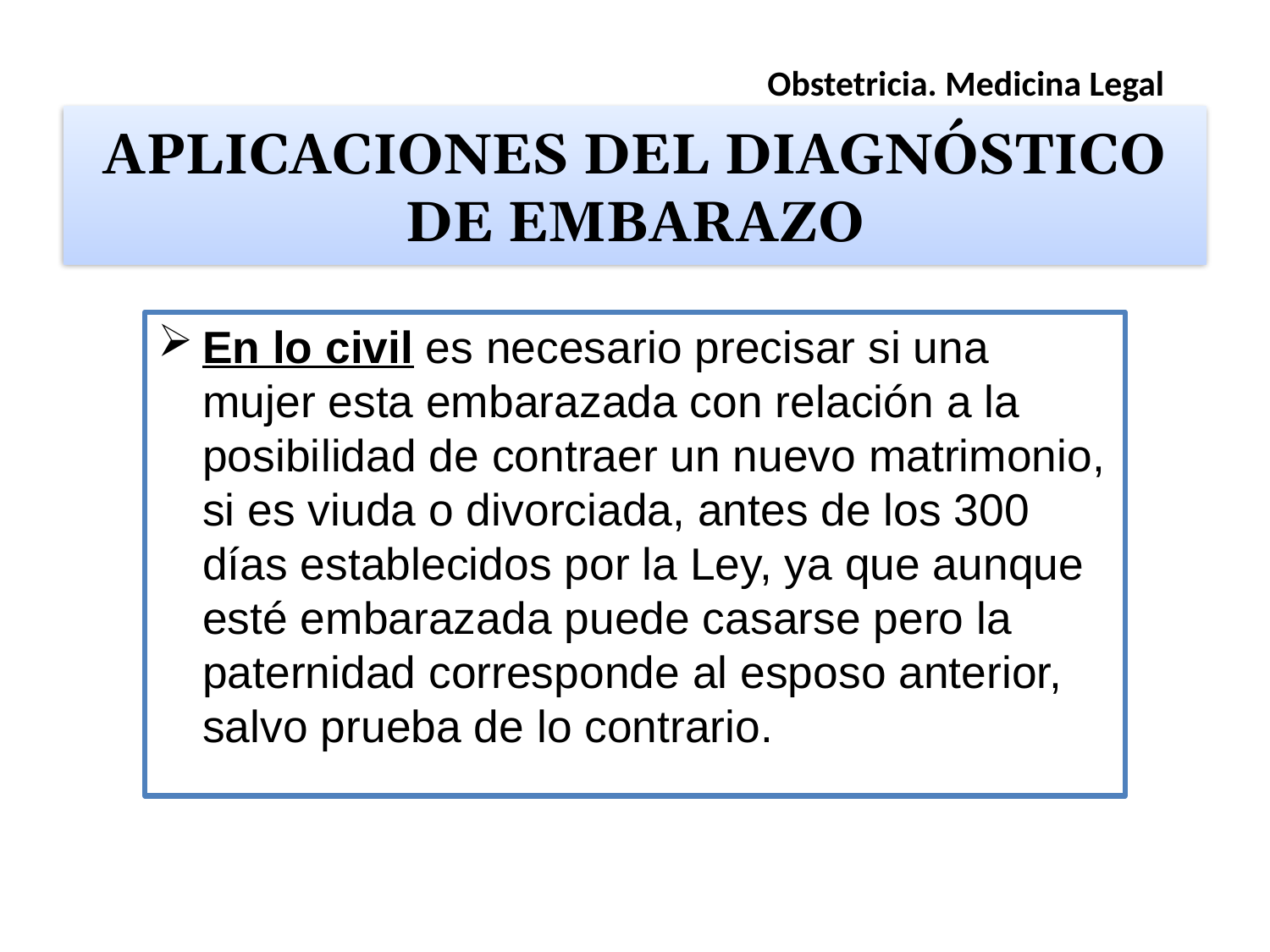

Obstetricia. Medicina Legal
# APLICACIONES DEL DIAGNÓSTICO DE EMBARAZO
En lo civil es necesario precisar si una mujer esta embarazada con relación a la posibilidad de contraer un nuevo matrimonio, si es viuda o divorciada, antes de los 300 días establecidos por la Ley, ya que aunque esté embarazada puede casarse pero la paternidad corresponde al esposo anterior, salvo prueba de lo contrario.